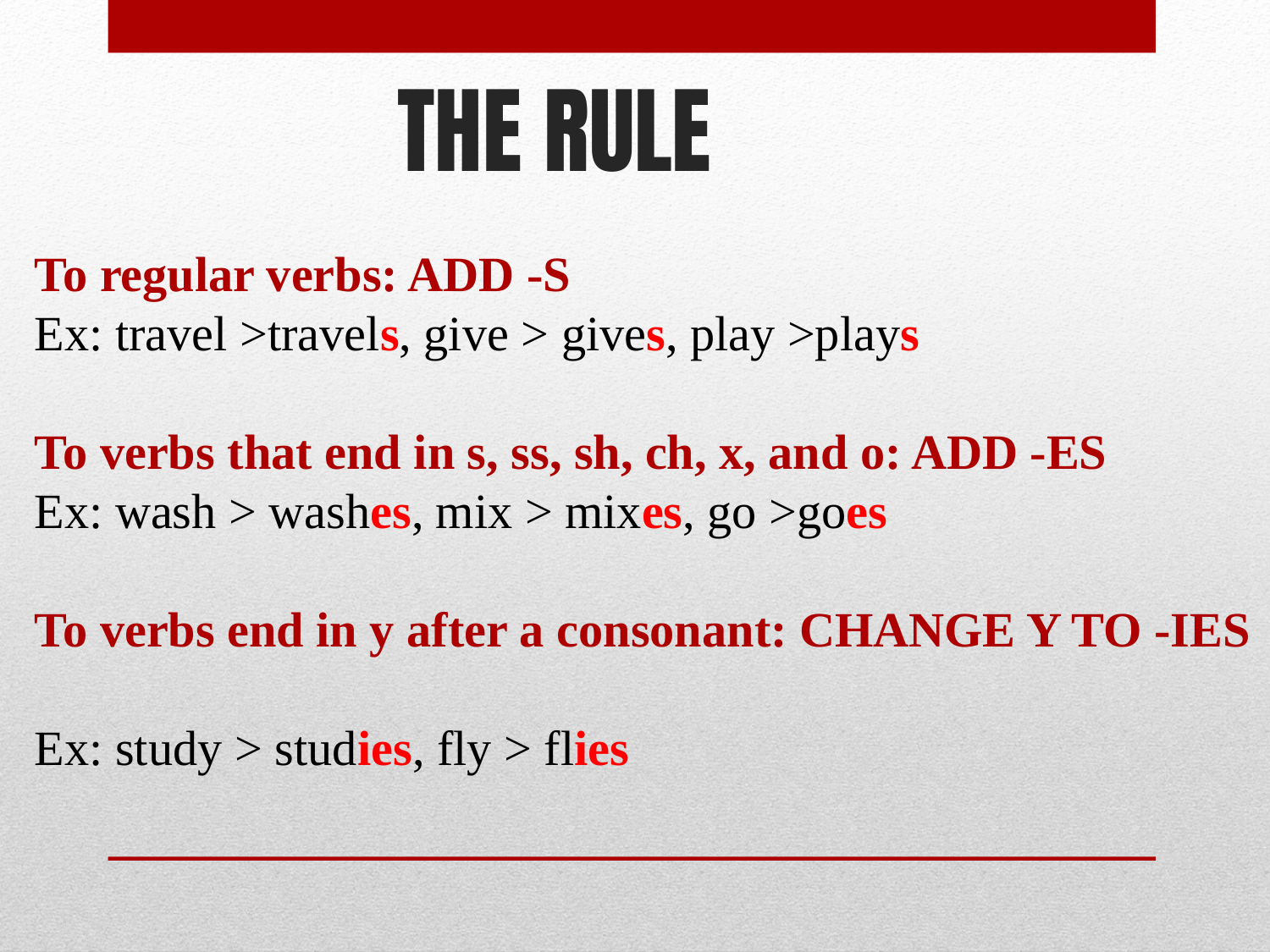

# THE RULE
To regular verbs: ADD -S
Ex: travel >travels, give > gives, play >plays
To verbs that end in s, ss, sh, ch, x, and o: ADD -ES
Ex: wash > washes, mix > mixes, go >goes
To verbs end in y after a consonant: CHANGE Y TO -IES
Ex: study > studies, fly > flies